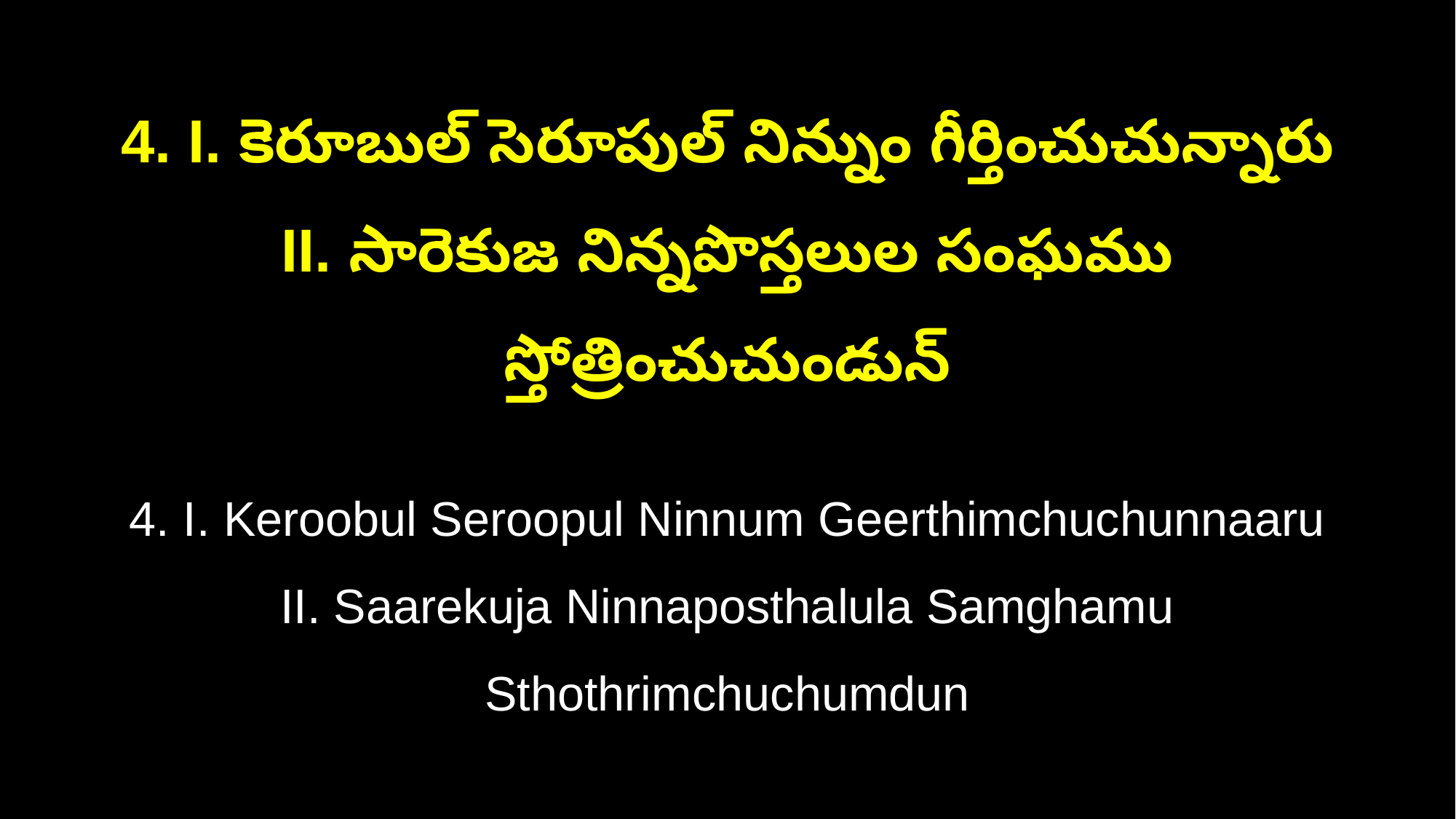

4. I. కెరూబుల్ సెరూపుల్ నిన్నుం గీర్తించుచున్నారు
II. సారెకుజ నిన్నపొస్తలుల సంఘము స్తోత్రించుచుండున్
4. I. Keroobul Seroopul Ninnum Geerthimchuchunnaaru
II. Saarekuja Ninnaposthalula Samghamu Sthothrimchuchumdun